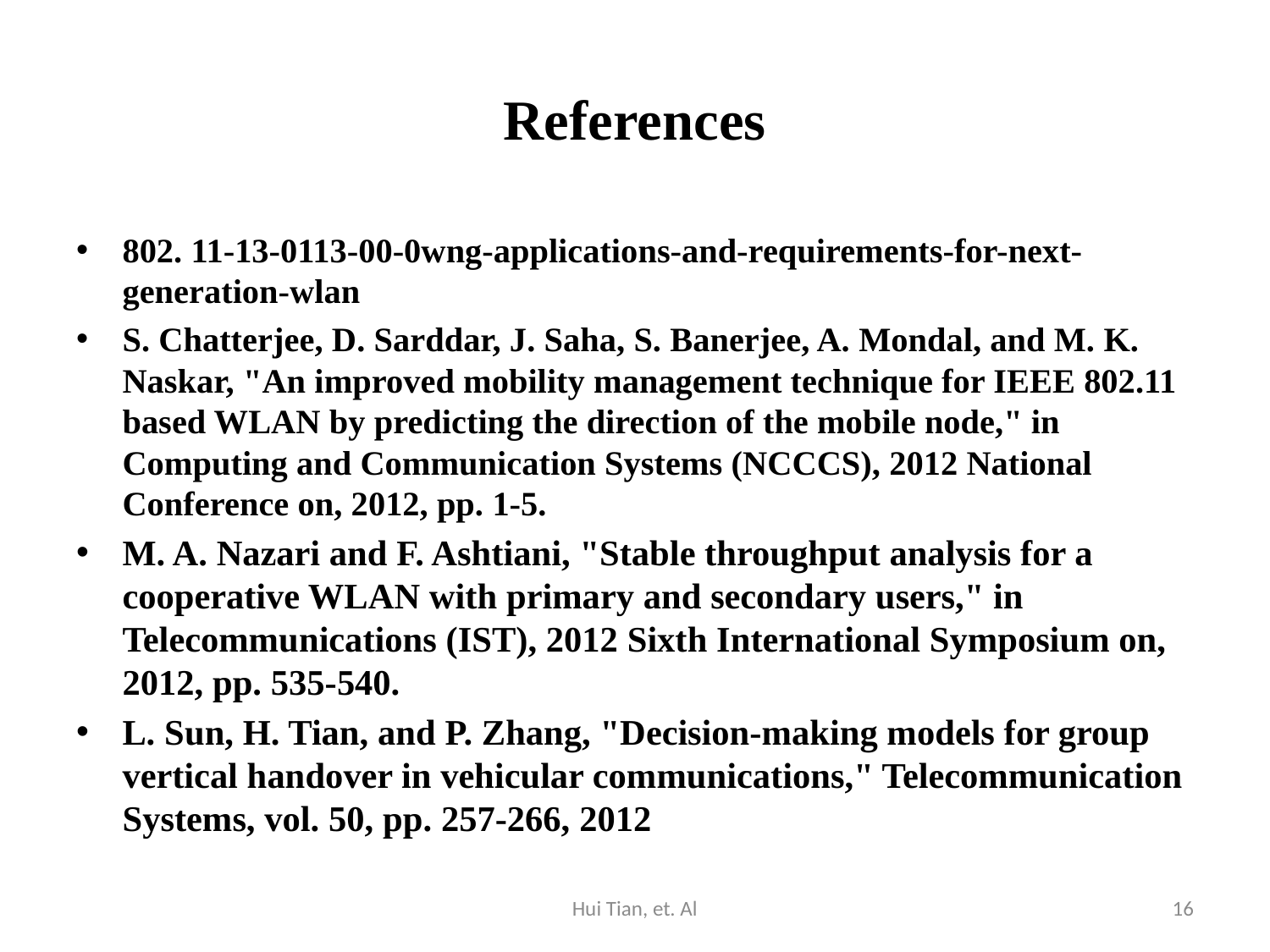

# References
802. 11-13-0113-00-0wng-applications-and-requirements-for-next-generation-wlan
S. Chatterjee, D. Sarddar, J. Saha, S. Banerjee, A. Mondal, and M. K. Naskar, "An improved mobility management technique for IEEE 802.11 based WLAN by predicting the direction of the mobile node," in Computing and Communication Systems (NCCCS), 2012 National Conference on, 2012, pp. 1-5.
M. A. Nazari and F. Ashtiani, "Stable throughput analysis for a cooperative WLAN with primary and secondary users," in Telecommunications (IST), 2012 Sixth International Symposium on, 2012, pp. 535-540.
L. Sun, H. Tian, and P. Zhang, "Decision-making models for group vertical handover in vehicular communications," Telecommunication Systems, vol. 50, pp. 257-266, 2012
Hui Tian, et. Al
16